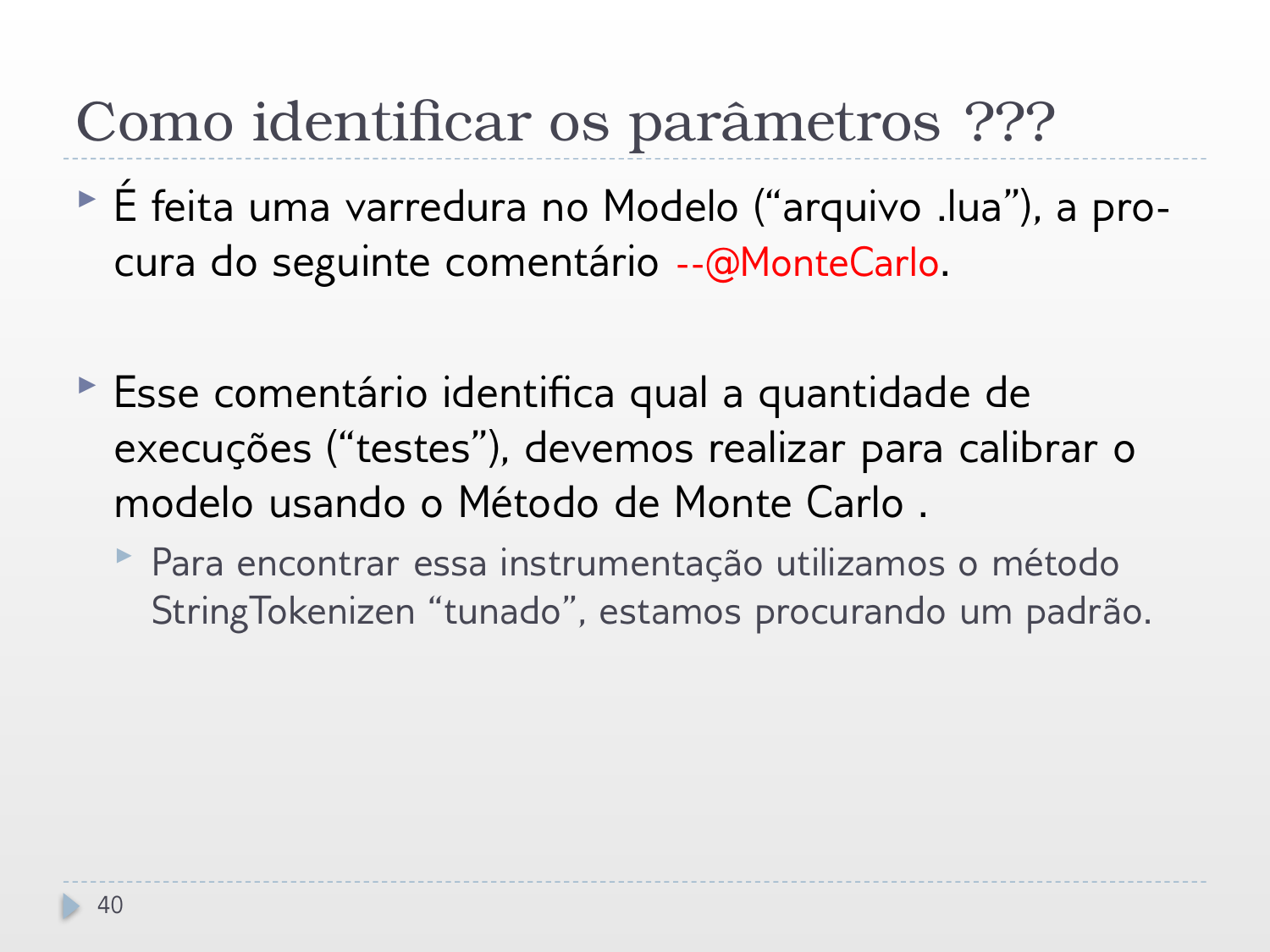

# Como identificar os parâmetros	???
É feita uma varredura no Modelo (“arquivo .lua”), a pro-cura do seguinte comentário --@MonteCarlo.

Esse comentário identifica qual a quantidade de execuções (“testes”), devemos realizar para calibrar o modelo usando o Método de Monte Carlo .
Para encontrar essa instrumentação utilizamos o método StringTokenizen “tunado”, estamos procurando um padrão.
40